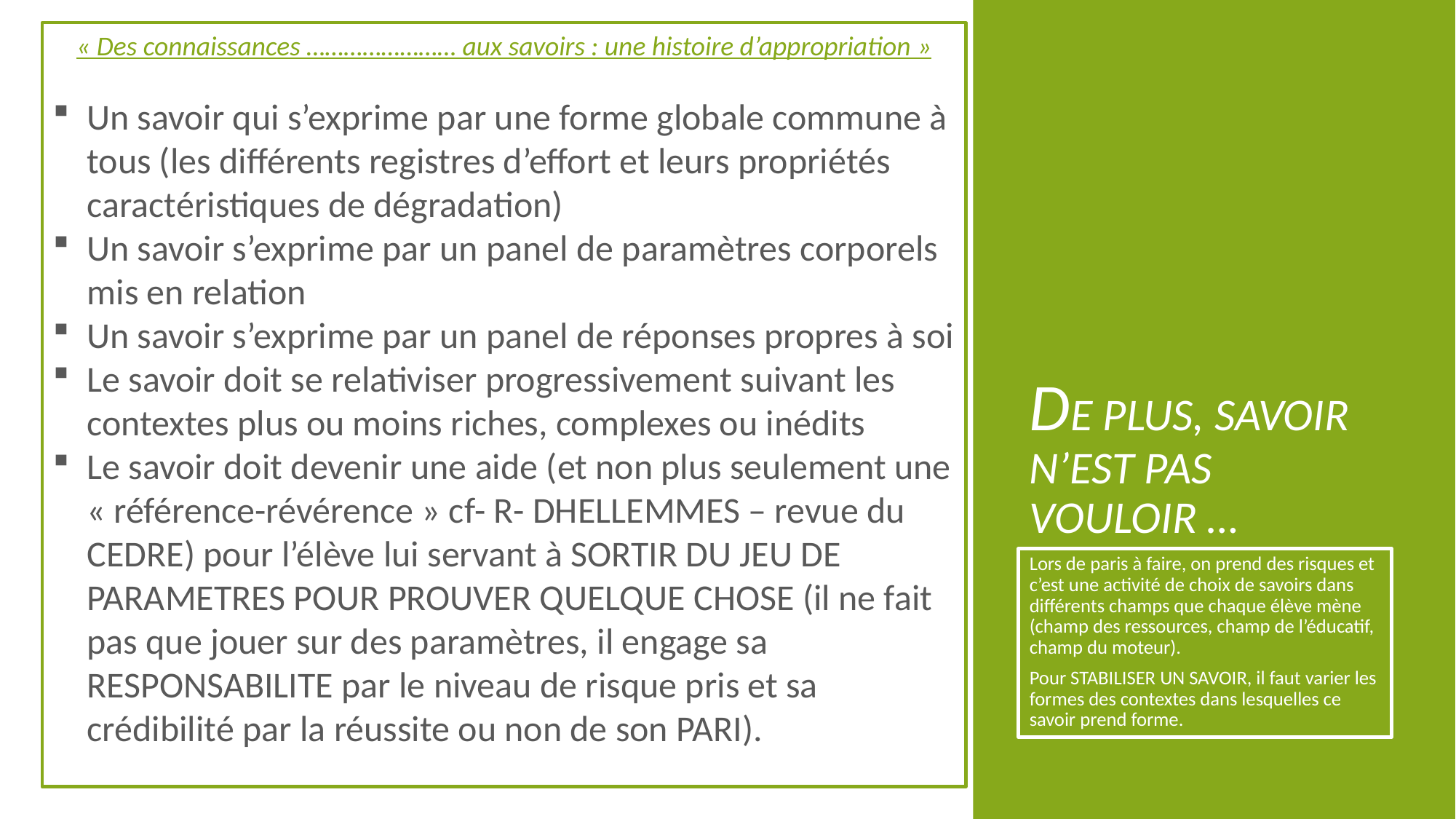

« Des connaissances …………………… aux savoirs : une histoire d’appropriation »

Un savoir qui s’exprime par une forme globale commune à tous (les différents registres d’effort et leurs propriétés caractéristiques de dégradation)
Un savoir s’exprime par un panel de paramètres corporels mis en relation
Un savoir s’exprime par un panel de réponses propres à soi
Le savoir doit se relativiser progressivement suivant les contextes plus ou moins riches, complexes ou inédits
Le savoir doit devenir une aide (et non plus seulement une « référence-révérence » cf- R- DHELLEMMES – revue du CEDRE) pour l’élève lui servant à SORTIR DU JEU DE PARAMETRES POUR PROUVER QUELQUE CHOSE (il ne fait pas que jouer sur des paramètres, il engage sa RESPONSABILITE par le niveau de risque pris et sa crédibilité par la réussite ou non de son PARI).

# De plus, savoir n’est pas vouloir …
Lors de paris à faire, on prend des risques et c’est une activité de choix de savoirs dans différents champs que chaque élève mène (champ des ressources, champ de l’éducatif, champ du moteur).
Pour STABILISER UN SAVOIR, il faut varier les formes des contextes dans lesquelles ce savoir prend forme.